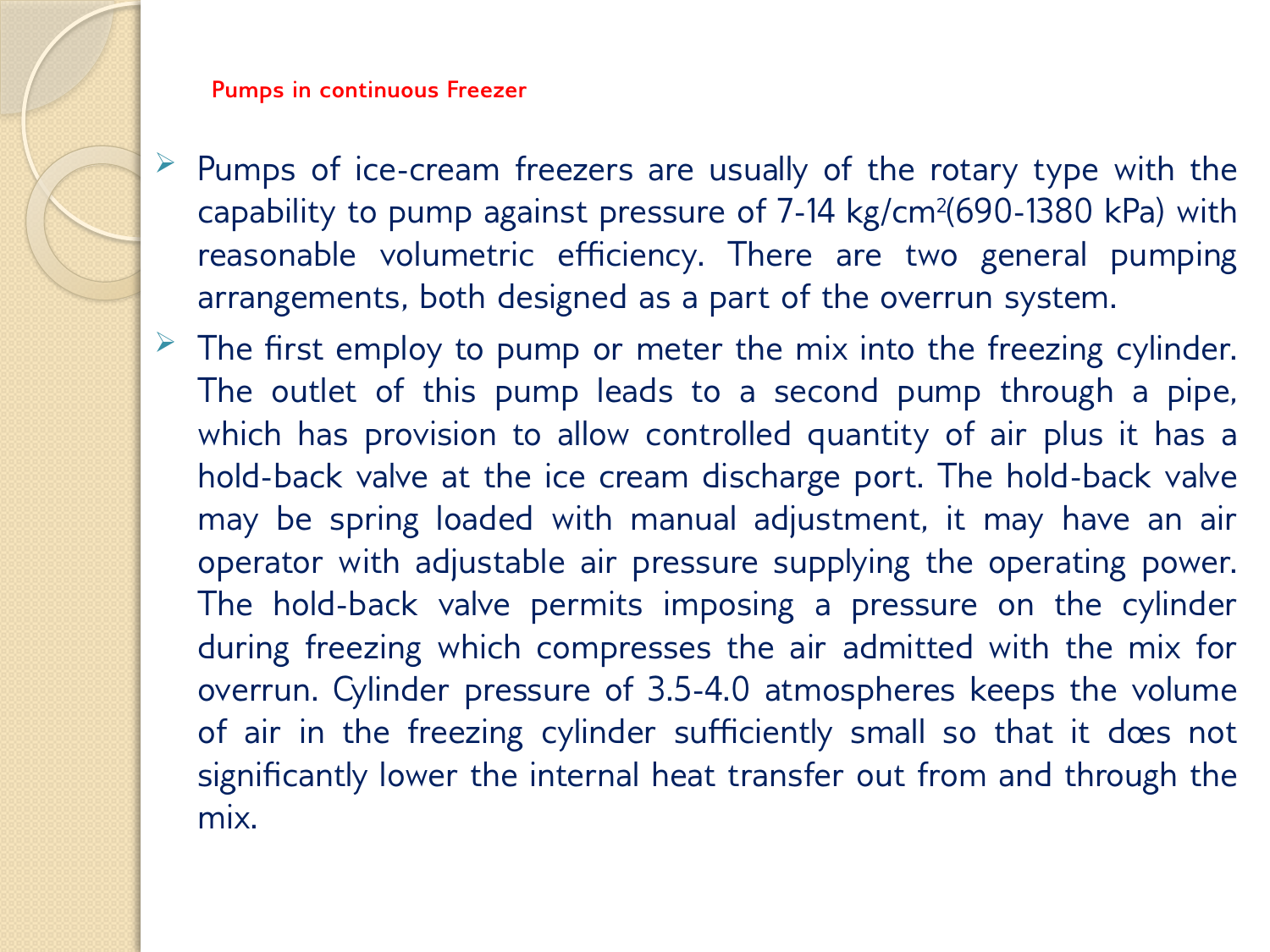

# Pumps in continuous Freezer
Pumps of ice-cream freezers are usually of the rotary type with the capability to pump against pressure of 7-14 kg/cm2(690-1380 kPa) with reasonable volumetric efficiency. There are two general pumping arrangements, both designed as a part of the overrun system.
The first employ to pump or meter the mix into the freezing cylinder. The outlet of this pump leads to a second pump through a pipe, which has provision to allow controlled quantity of air plus it has a hold-back valve at the ice cream discharge port. The hold-back valve may be spring loaded with manual adjustment, it may have an air operator with adjustable air pressure supplying the operating power. The hold-back valve permits imposing a pressure on the cylinder during freezing which compresses the air admitted with the mix for overrun. Cylinder pressure of 3.5-4.0 atmospheres keeps the volume of air in the freezing cylinder sufficiently small so that it does not significantly lower the internal heat transfer out from and through the mix.